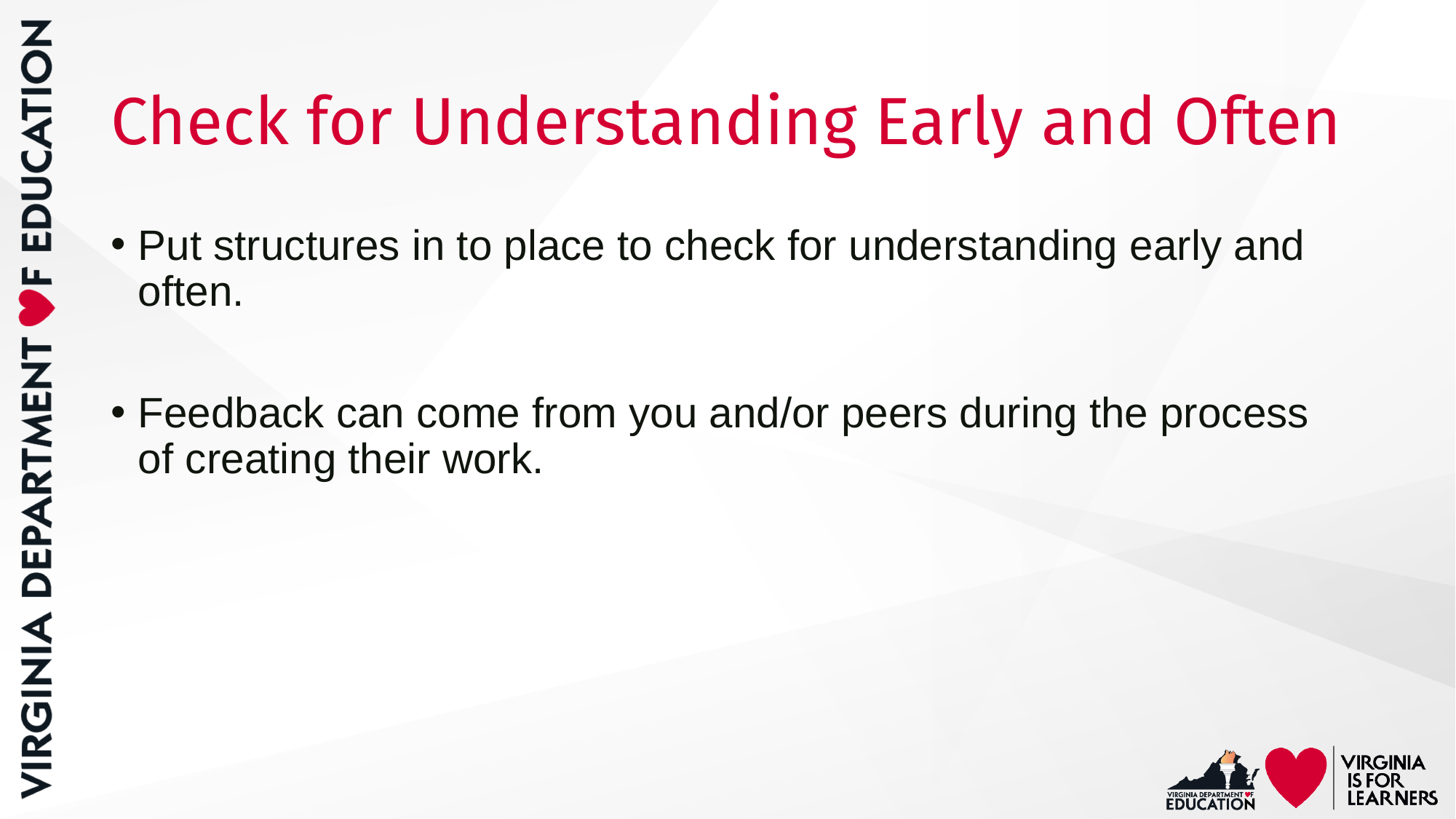

# Check for Understanding Early and Often
Put structures in to place to check for understanding early and often.

Feedback can come from you and/or peers during the process of creating their work.